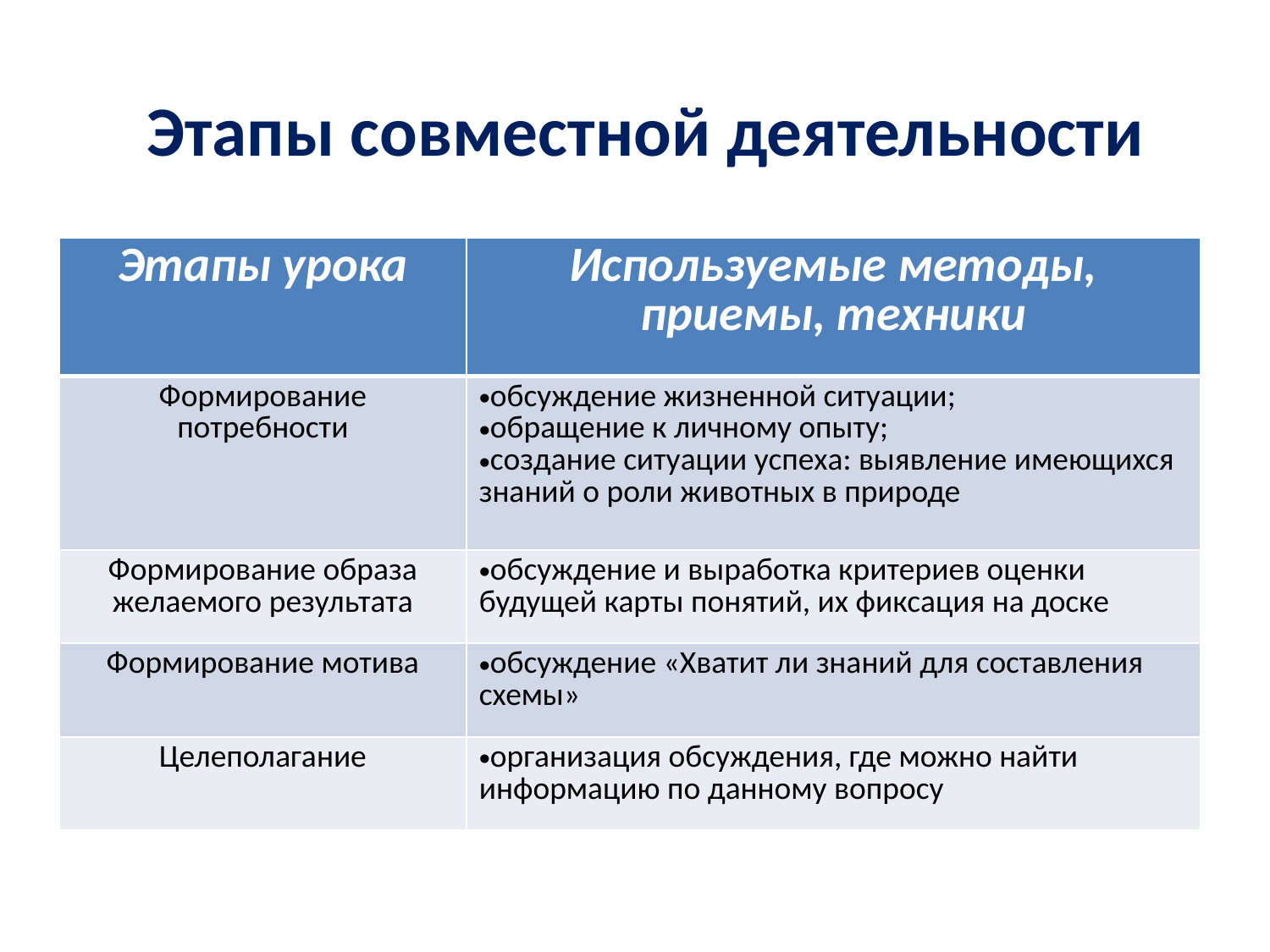

Этапы совместной деятельности
| Этапы урока | Используемые методы, приемы, техники |
| --- | --- |
| Формирование потребности | обсуждение жизненной ситуации; обращение к личному опыту; создание ситуации успеха: выявление имеющихся знаний о роли животных в природе |
| Формирование образа желаемого результата | обсуждение и выработка критериев оценки будущей карты понятий, их фиксация на доске |
| Формирование мотива | обсуждение «Хватит ли знаний для составления схемы» |
| Целеполагание | организация обсуждения, где можно найти информацию по данному вопросу |